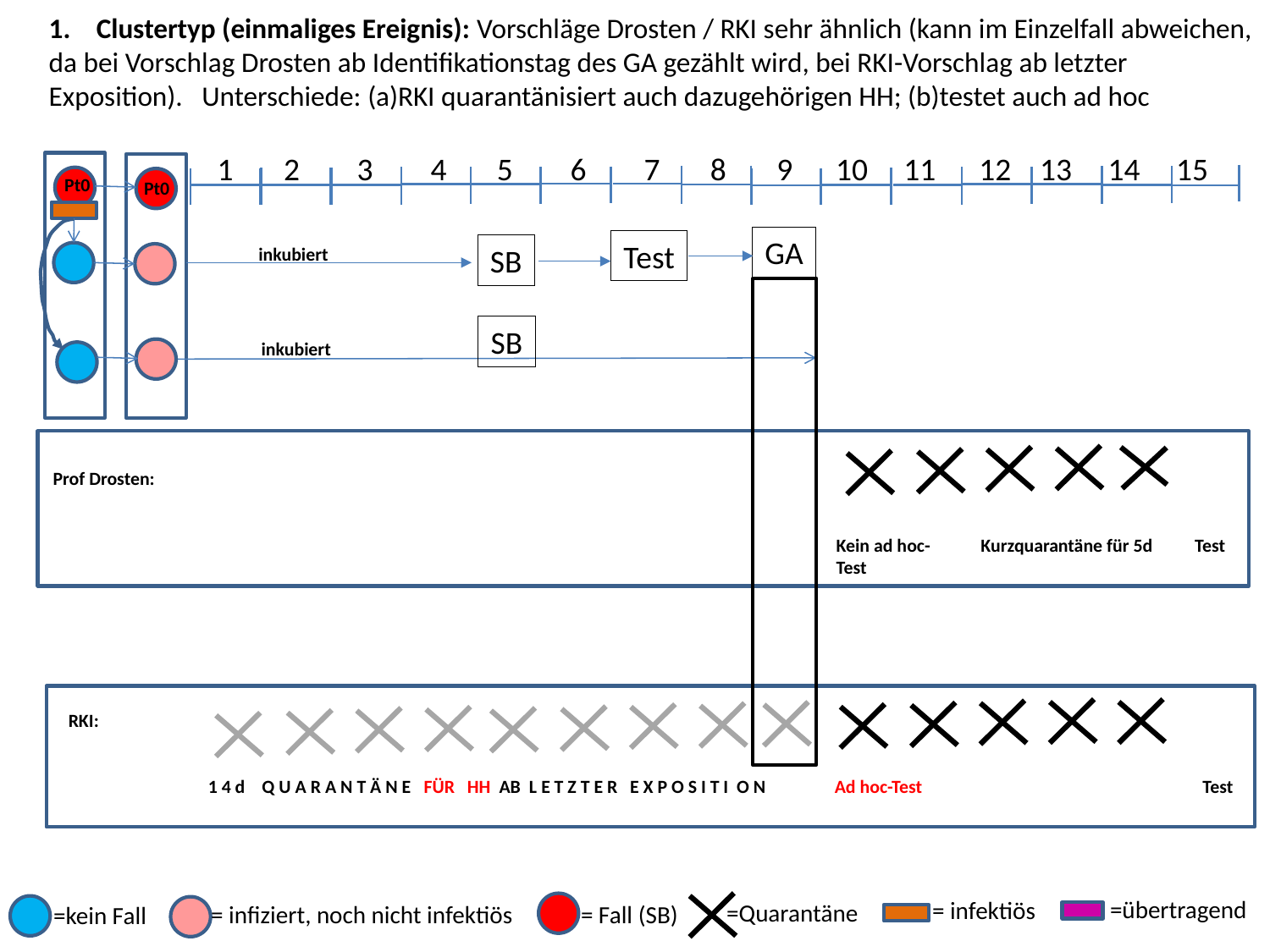

Clustertyp (einmaliges Ereignis): Vorschläge Drosten / RKI sehr ähnlich (kann im Einzelfall abweichen,
da bei Vorschlag Drosten ab Identifikationstag des GA gezählt wird, bei RKI-Vorschlag ab letzter
Exposition).   Unterschiede: (a)RKI quarantänisiert auch dazugehörigen HH; (b)testet auch ad hoc
1       2        3        4       5        6        7       8       9      10     11      12    13     14     15

Pt0
Pt0

GA
Test
SB
inkubiert

SB
inkubiert

Prof Drosten:

						     Kein ad hoc-            Kurzquarantäne für 5d          Test
 						     Test

RKI:

	   1 4 d    Q U A R A N T Ä N E   FÜR   HH  AB  L E T Z T E R   E X P O S I T I  O N	 Ad hoc-Test		                            Test
=übertragend
= infektiös

=Quarantäne
= infiziert, noch nicht infektiös
= Fall (SB)
=kein Fall